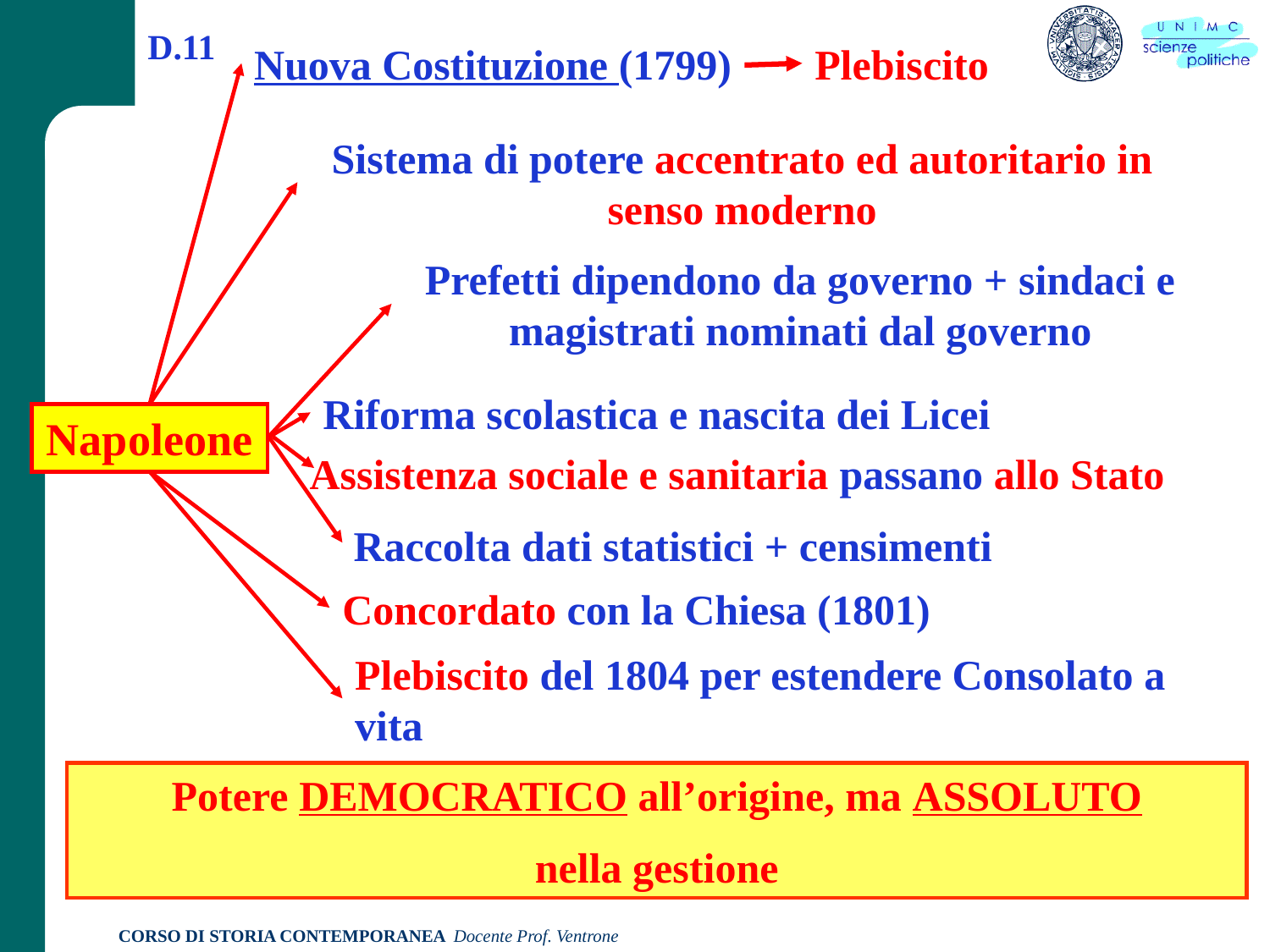

D.11
Nuova Costituzione (1799)
Plebiscito
Sistema di potere accentrato ed autoritario in senso moderno
Prefetti dipendono da governo + sindaci e magistrati nominati dal governo
Riforma scolastica e nascita dei Licei
Napoleone
Assistenza sociale e sanitaria passano allo Stato
Raccolta dati statistici + censimenti
Concordato con la Chiesa (1801)
Plebiscito del 1804 per estendere Consolato a vita
Potere DEMOCRATICO all’origine, ma ASSOLUTO
nella gestione